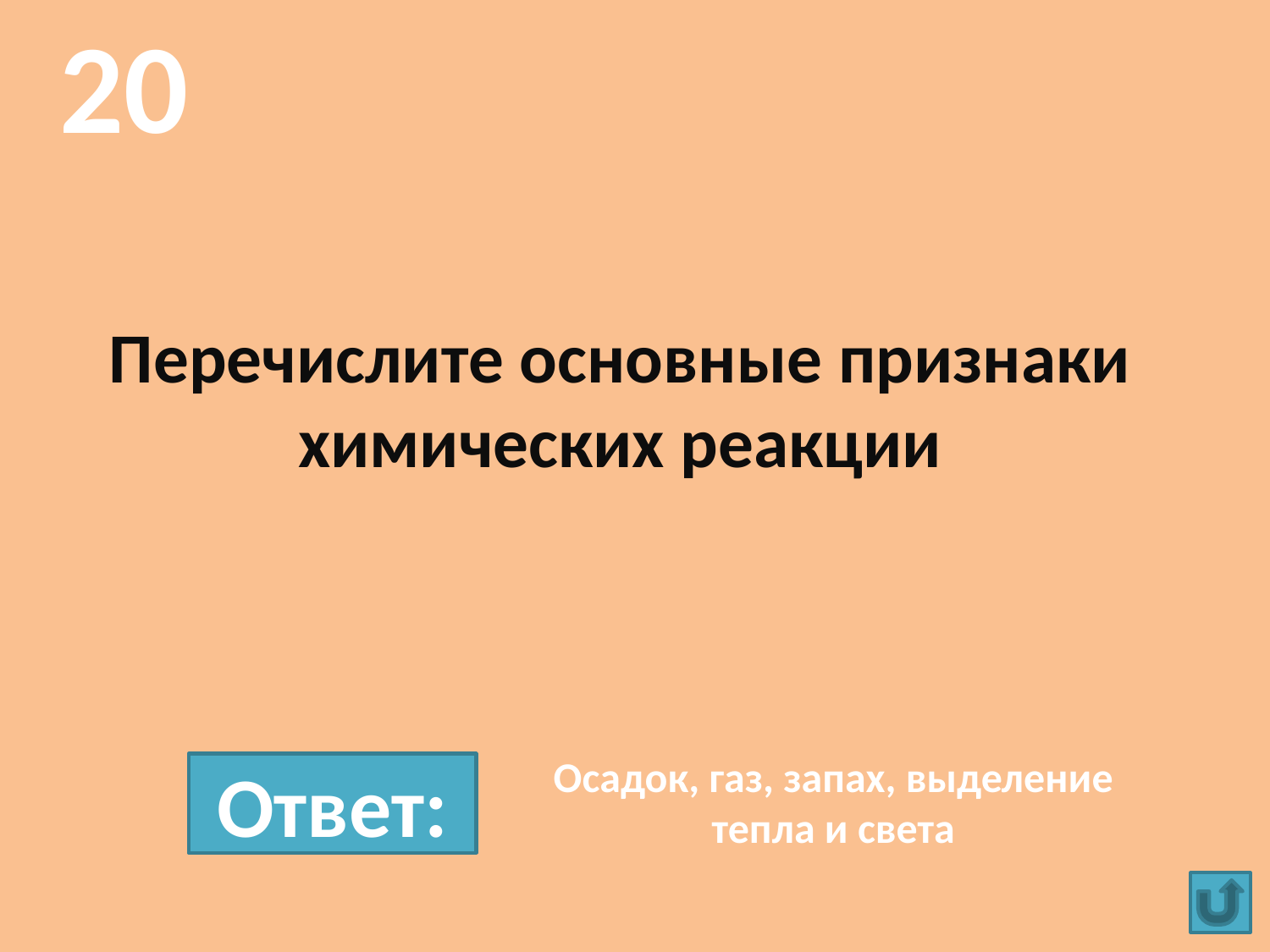

20
# Перечислите основные признаки химических реакции
Осадок, газ, запах, выделение тепла и света
Ответ: